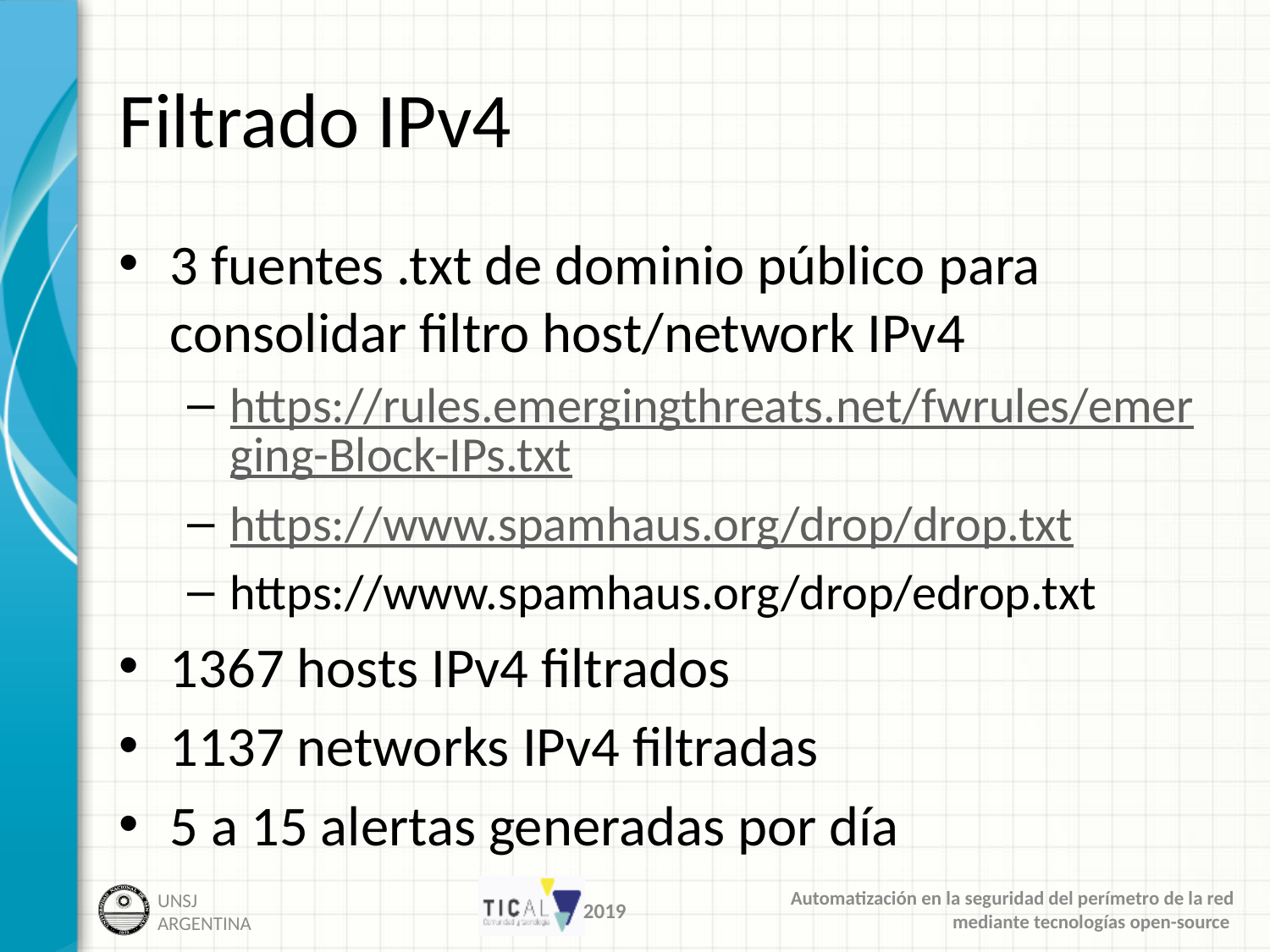

# Filtrado IPv4
3 fuentes .txt de dominio público para consolidar filtro host/network IPv4
https://rules.emergingthreats.net/fwrules/emerging-Block-IPs.txt
https://www.spamhaus.org/drop/drop.txt
https://www.spamhaus.org/drop/edrop.txt
1367 hosts IPv4 filtrados
1137 networks IPv4 filtradas
5 a 15 alertas generadas por día

2019